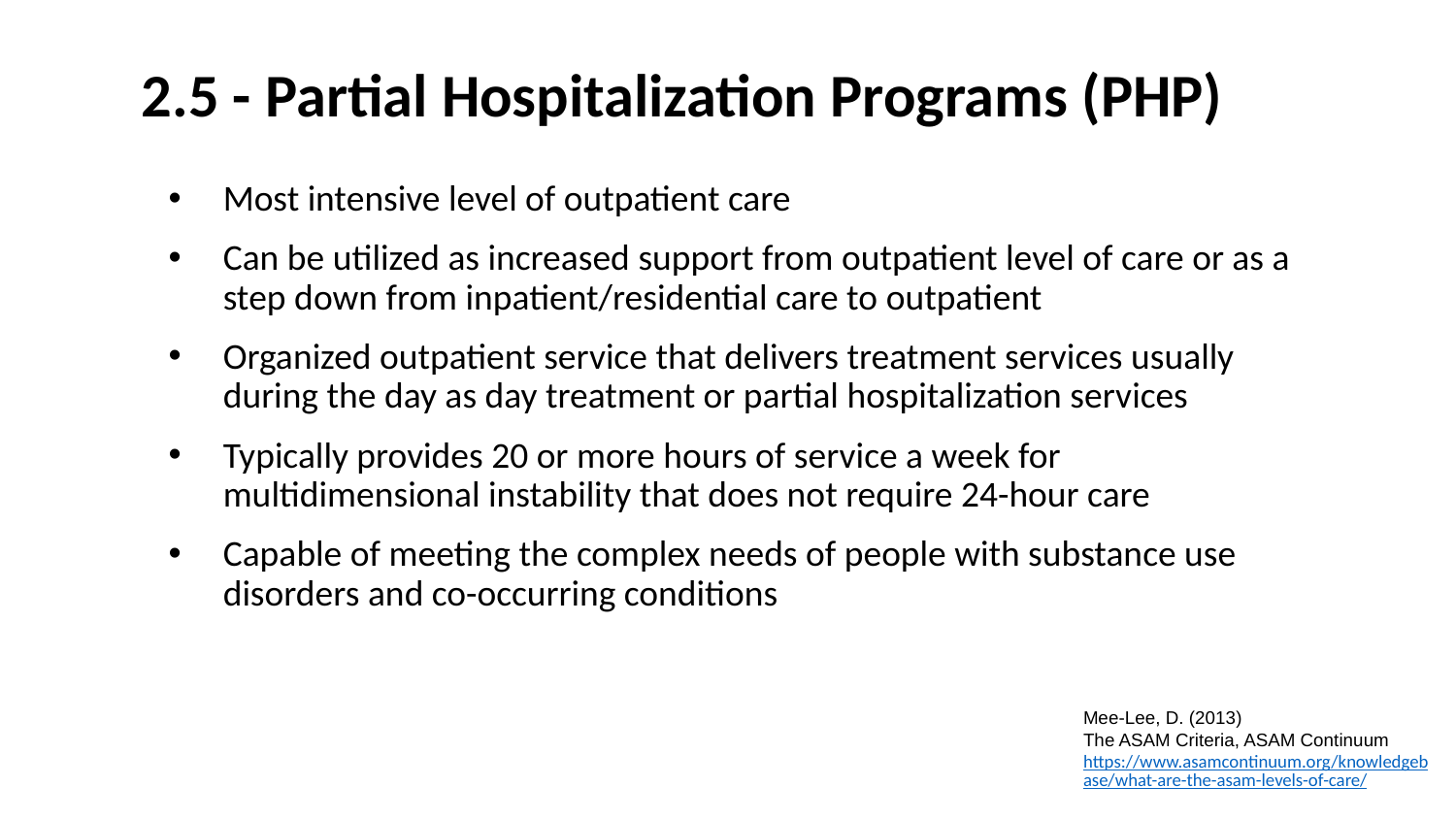

# 2.5 - Partial Hospitalization Programs (PHP)
Most intensive level of outpatient care
Can be utilized as increased support from outpatient level of care or as a step down from inpatient/residential care to outpatient
Organized outpatient service that delivers treatment services usually during the day as day treatment or partial hospitalization services
Typically provides 20 or more hours of service a week for multidimensional instability that does not require 24-hour care
Capable of meeting the complex needs of people with substance use disorders and co-occurring conditions
Mee-Lee, D. (2013)
The ASAM Criteria, ASAM Continuum https://www.asamcontinuum.org/knowledgebase/what-are-the-asam-levels-of-care/
http://www.cignabehavioral.com/web/basicsite/provider/pdf/levelOfCareGuidelines.pdf